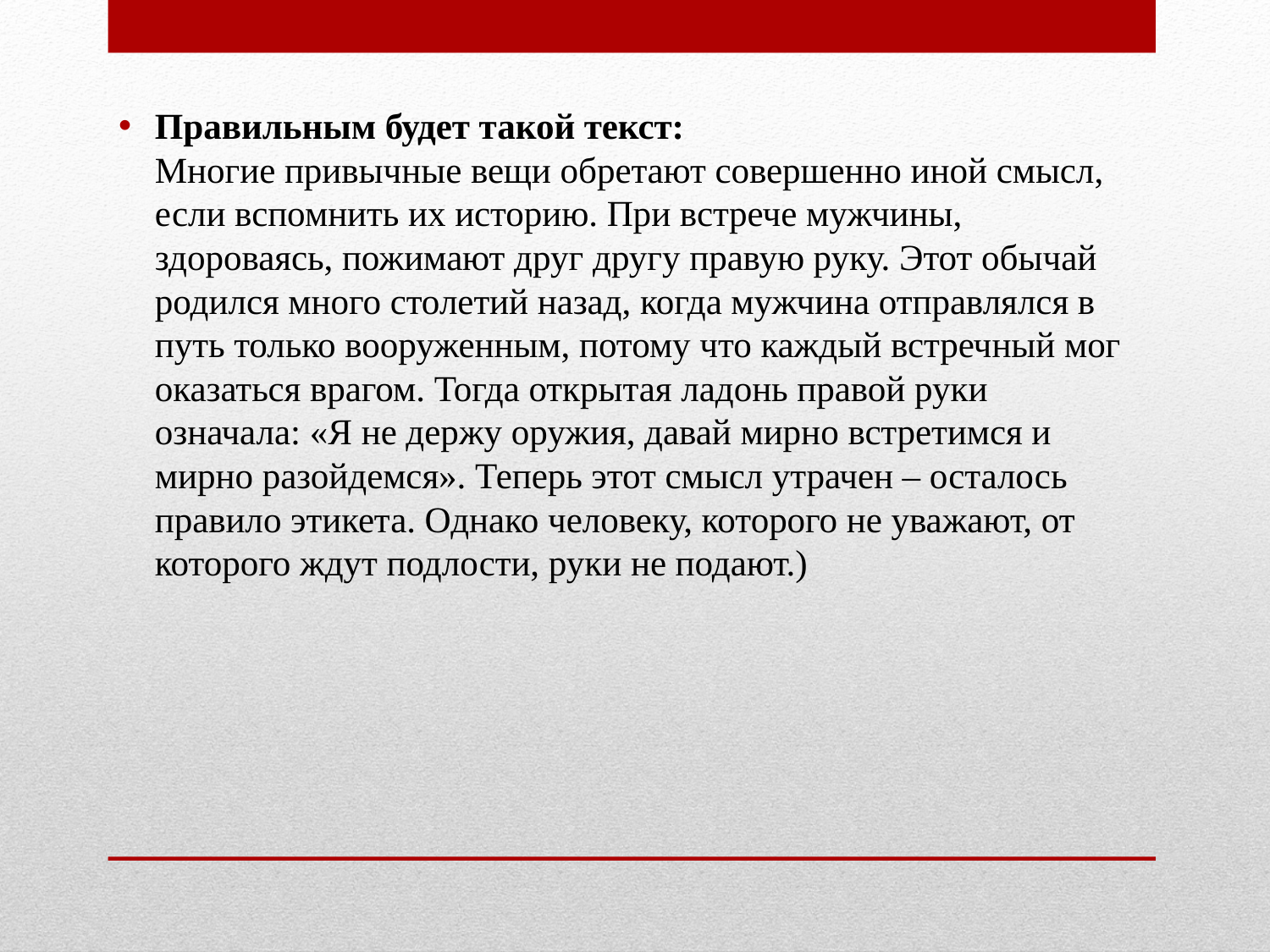

Правильным будет такой текст:
Многие привычные вещи обретают совершенно иной смысл, если вспомнить их историю. При встрече мужчины, здороваясь, пожимают друг другу правую руку. Этот обычай родился много столетий назад, когда мужчина отправлялся в путь только вооруженным, потому что каждый встречный мог оказаться врагом. Тогда открытая ладонь правой руки означала: «Я не держу оружия, давай мирно встретимся и мирно разойдемся». Теперь этот смысл утрачен – осталось правило этикета. Однако человеку, которого не уважают, от которого ждут подлости, руки не подают.)
#